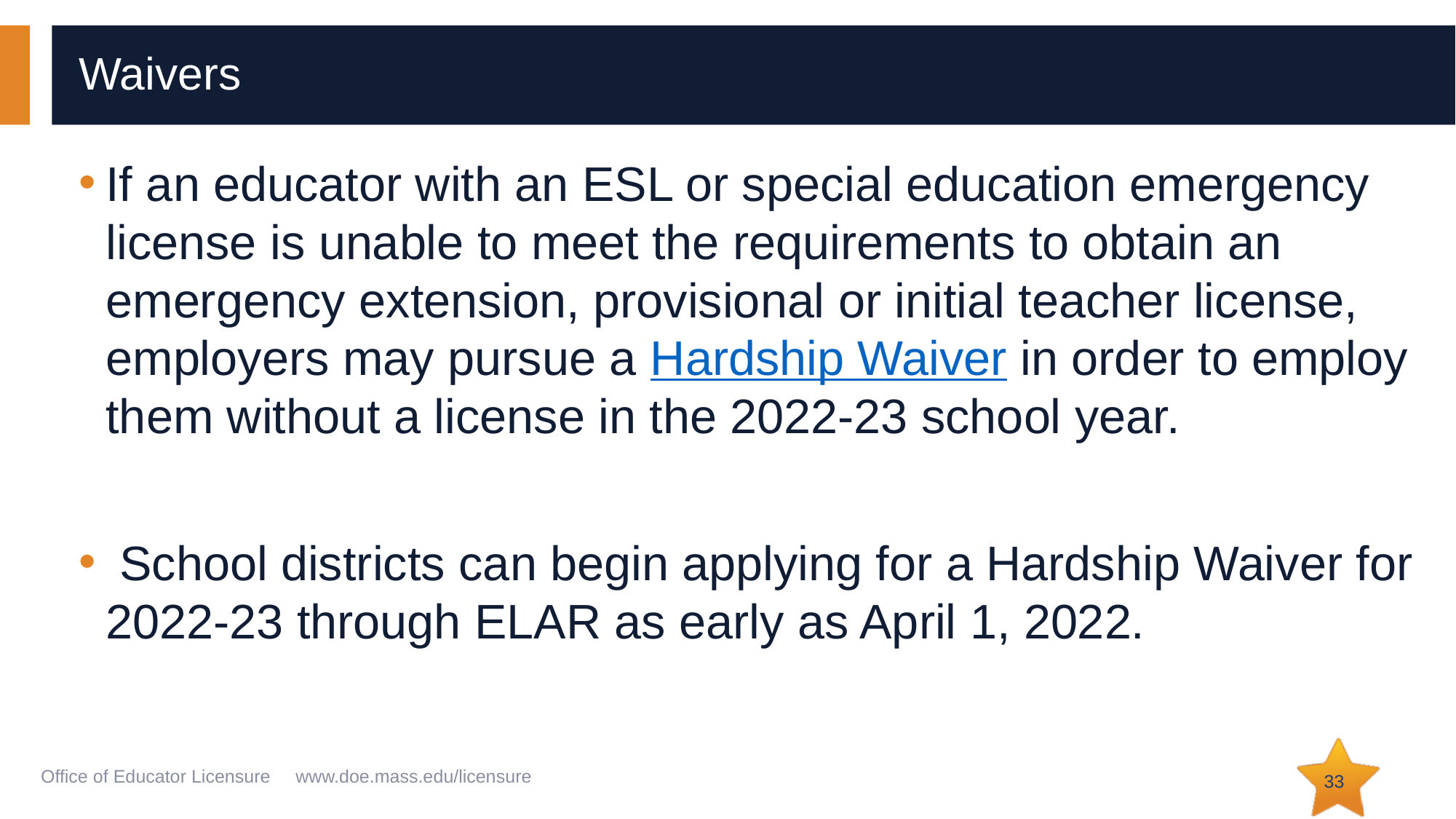

# Waivers
If an educator with an ESL or special education emergency license is unable to meet the requirements to obtain an emergency extension, provisional or initial teacher license, employers may pursue a Hardship Waiver in order to employ them without a license in the 2022-23 school year.

 School districts can begin applying for a Hardship Waiver for 2022-23 through ELAR as early as April 1, 2022.

33